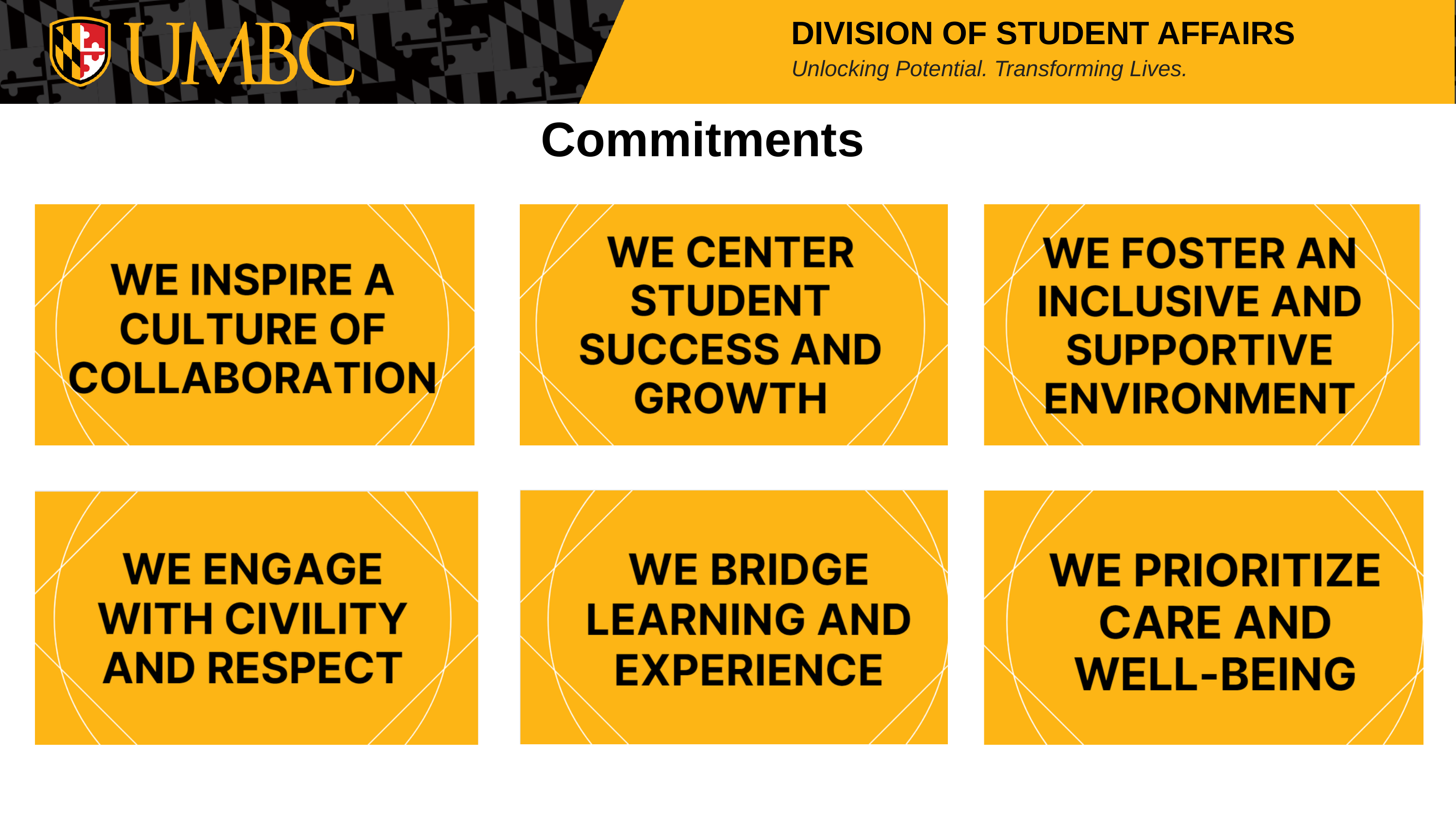

DIVISION OF STUDENT AFFAIRS

Unlocking Potential. Transforming Lives.
Commitments